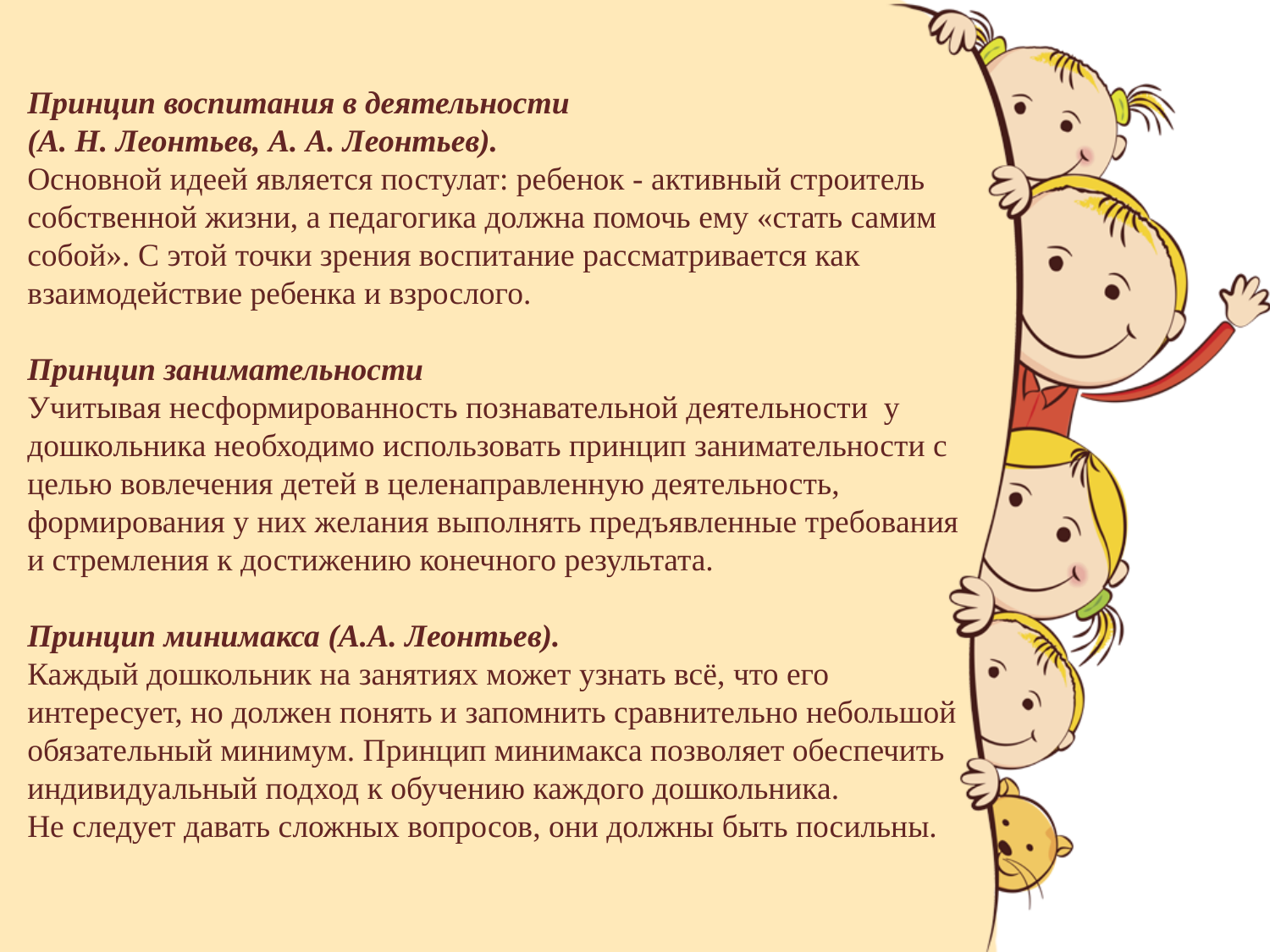

Принцип воспитания в деятельности                                              (А. Н. Леонтьев, А. А. Леонтьев).
Основной идеей является постулат: ребенок - активный строитель собственной жизни, а педагогика должна помочь ему «стать самим собой». С этой точки зрения воспитание рассматривается как взаимодействие ребенка и взрослого.

Принцип занимательности
Учитывая несформированность познавательной деятельности  у дошкольника необходимо использовать принцип занимательности с целью вовлечения детей в целенаправленную деятельность, формирования у них желания выполнять предъявленные требования и стремления к достижению конечного результата.

Принцип минимакса (А.А. Леонтьев).
Каждый дошкольник на занятиях может узнать всё, что его интересует, но должен понять и запомнить сравнительно небольшой обязательный минимум. Принцип минимакса позволяет обеспечить индивидуальный подход к обучению каждого дошкольника.            Не следует давать сложных вопросов, они должны быть посильны.